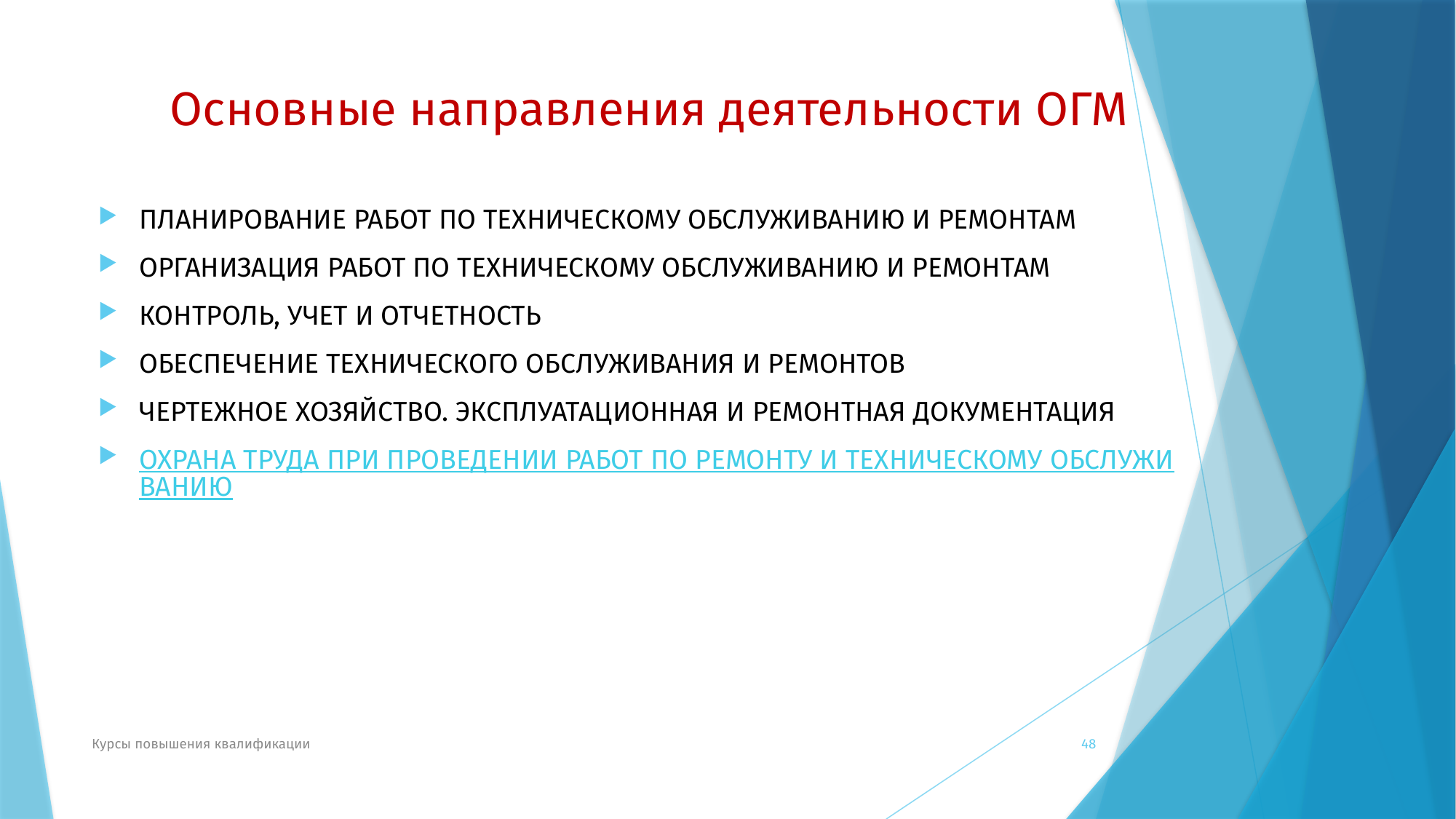

# Основные направления деятельности ОГМ
ПЛАНИРОВАНИЕ РАБОТ ПО ТЕХНИЧЕСКОМУ ОБСЛУЖИВАНИЮ И РЕМОНТАМ
ОРГАНИЗАЦИЯ РАБОТ ПО ТЕХНИЧЕСКОМУ ОБСЛУЖИВАНИЮ И РЕМОНТАМ
КОНТРОЛЬ, УЧЕТ И ОТЧЕТНОСТЬ
ОБЕСПЕЧЕНИЕ ТЕХНИЧЕСКОГО ОБСЛУЖИВАНИЯ И РЕМОНТОВ
ЧЕРТЕЖНОЕ ХОЗЯЙСТВО. ЭКСПЛУАТАЦИОННАЯ И РЕМОНТНАЯ ДОКУМЕНТАЦИЯ
ОХРАНА ТРУДА ПРИ ПРОВЕДЕНИИ РАБОТ ПО РЕМОНТУ И ТЕХНИЧЕСКОМУ ОБСЛУЖИВАНИЮ

Курсы повышения квалификации
48